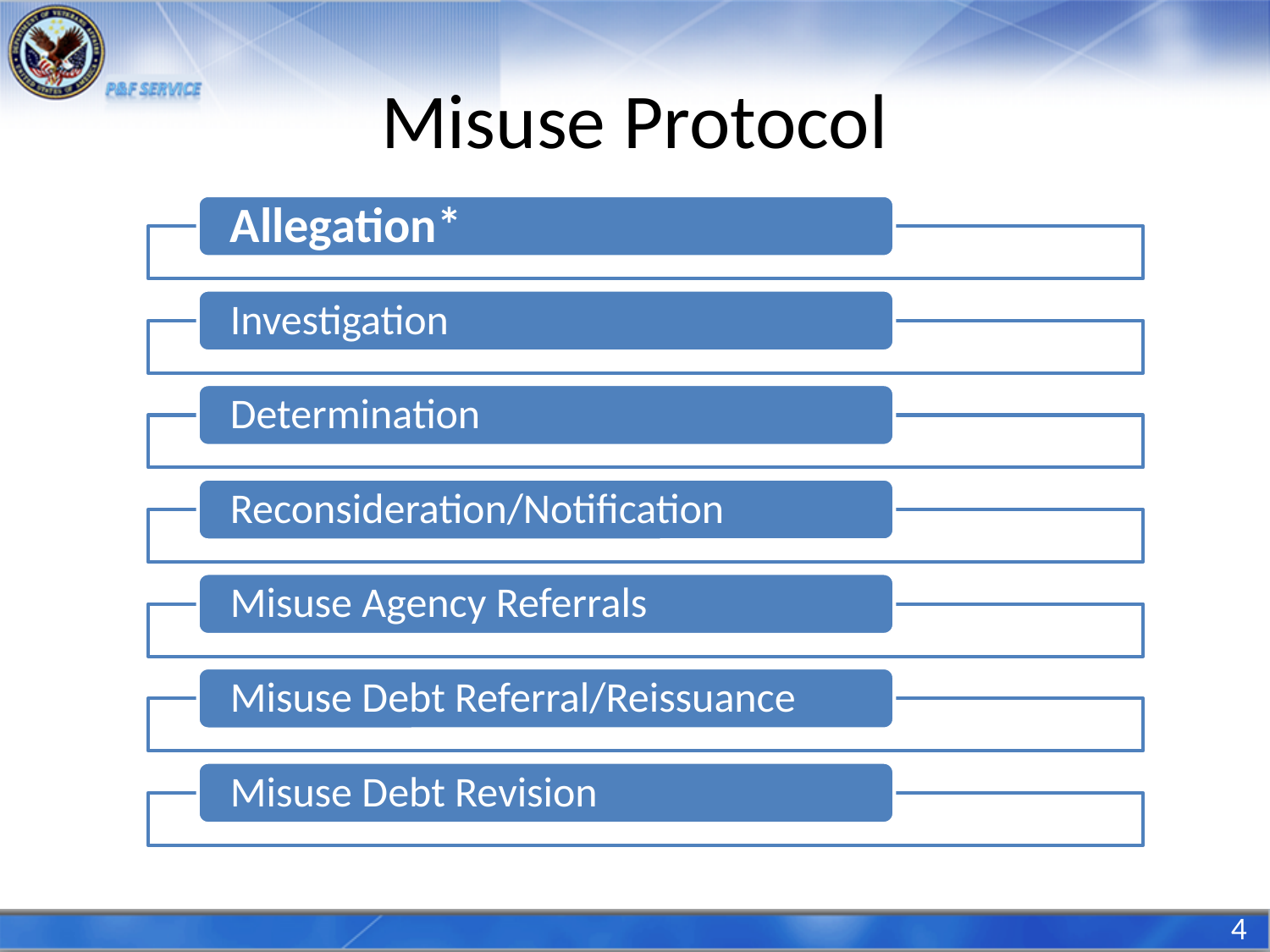

# Misuse Protocol
Allegation*
Investigation
Determination
Reconsideration/Notification
Misuse Agency Referrals
Misuse Debt Referral/Reissuance
Misuse Debt Revision
4